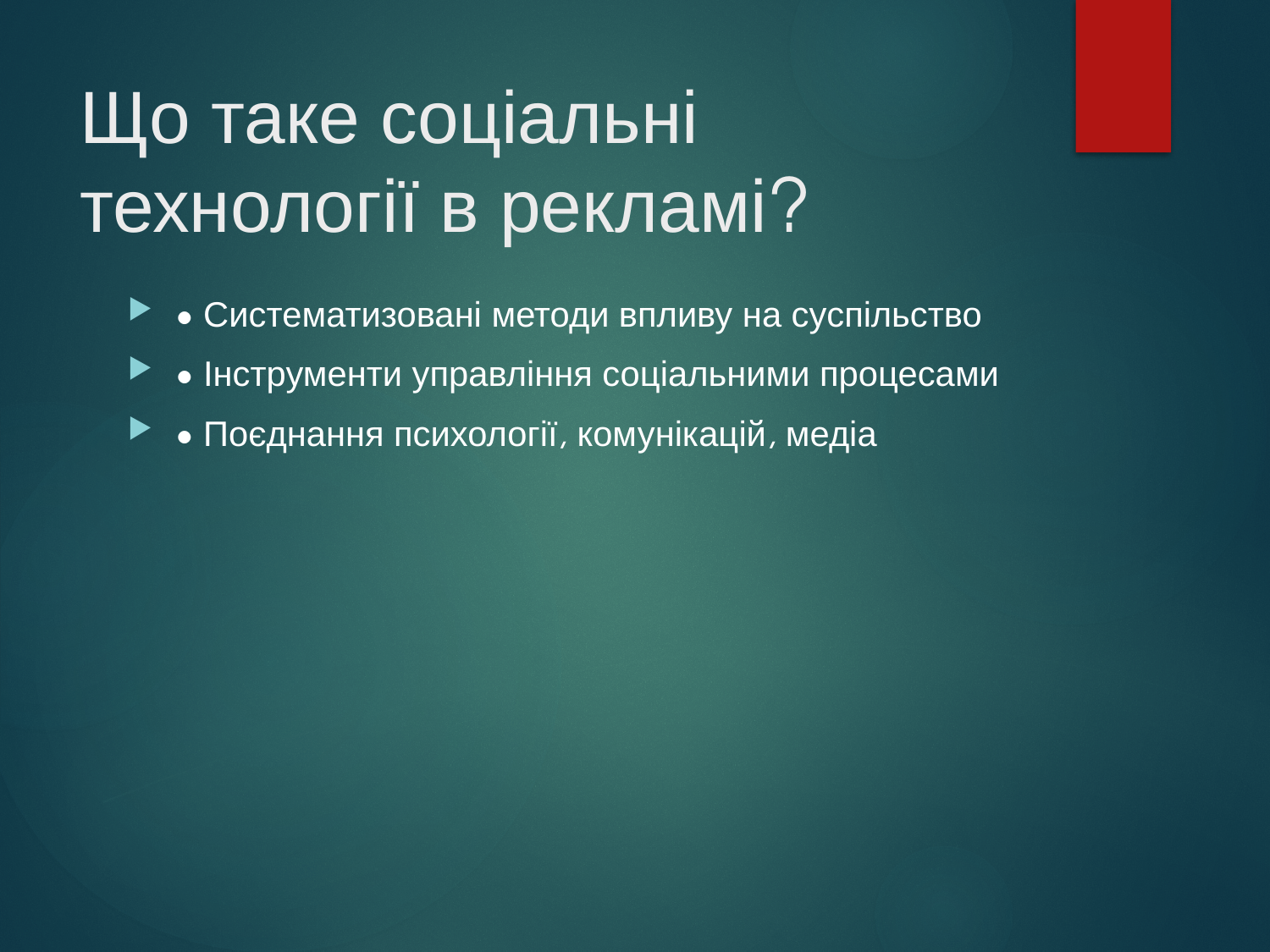

# Що таке соціальні технології в рекламі?
• Систематизовані методи впливу на суспільство
• Інструменти управління соціальними процесами
• Поєднання психології, комунікацій, медіа